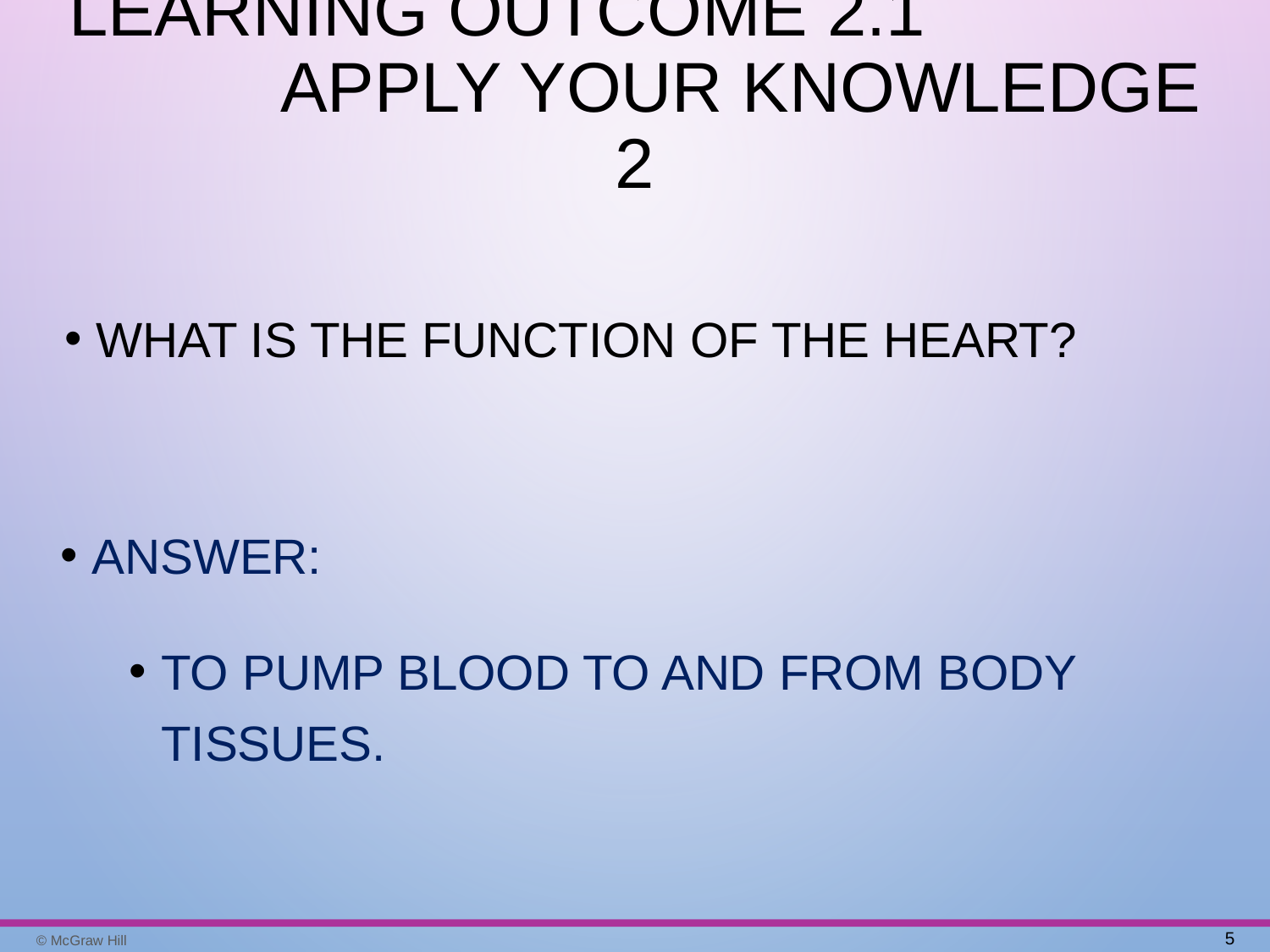

# Learning Outcome 2.1                          Apply Your Knowledge 2
What is the function of the heart?
Answer:
To pump blood to and from body tissues.
5